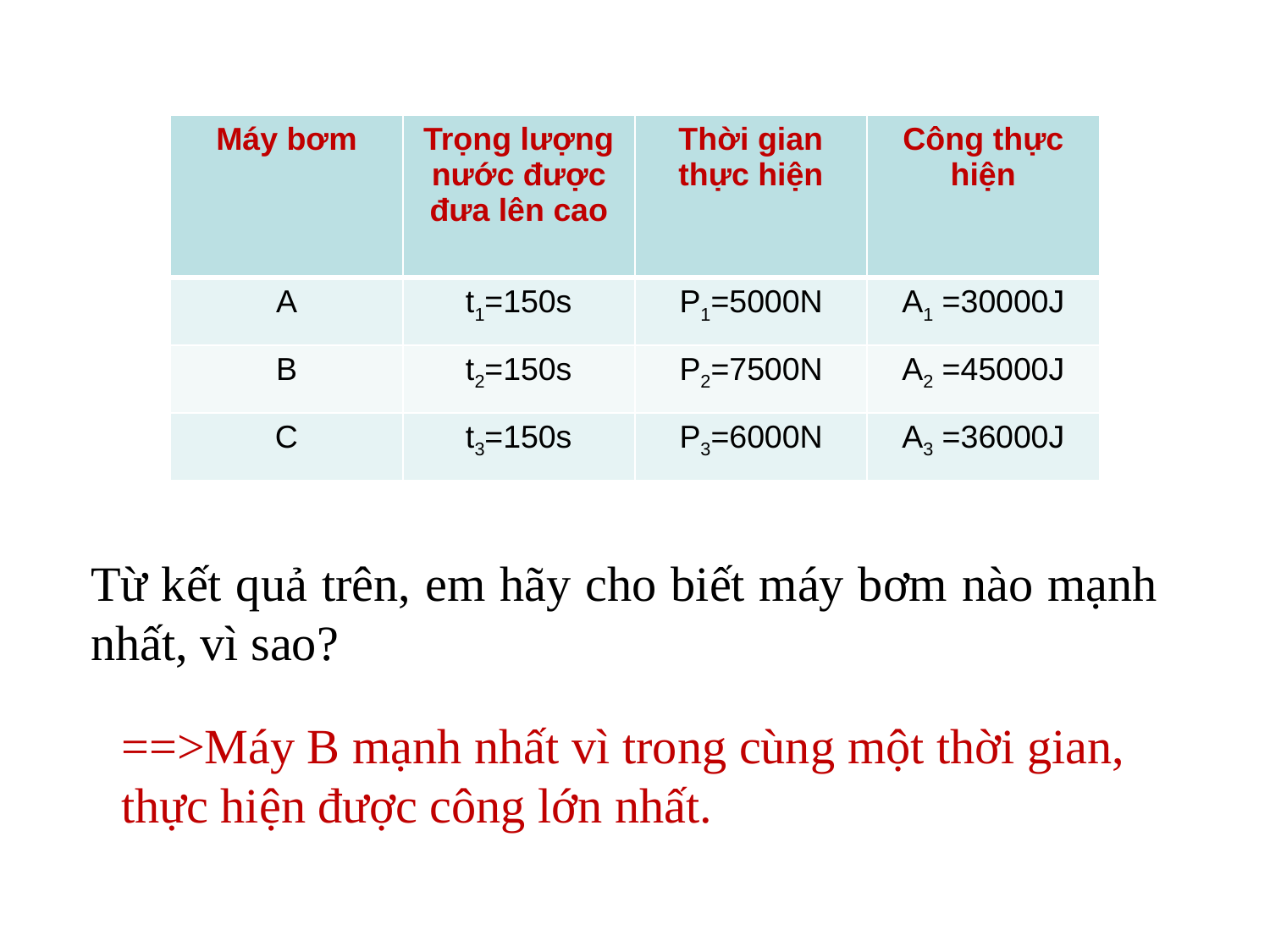

| Máy bơm | Trọng lượng nước được đưa lên cao | Thời gian thực hiện | Công thực hiện |
| --- | --- | --- | --- |
| A | t1=150s | P1=5000N | A1 =30000J |
| B | t2=150s | P2=7500N | A2 =45000J |
| C | t3=150s | P3=6000N | A3 =36000J |
Từ kết quả trên, em hãy cho biết máy bơm nào mạnh nhất, vì sao?
==>Máy B mạnh nhất vì trong cùng một thời gian, thực hiện được công lớn nhất.